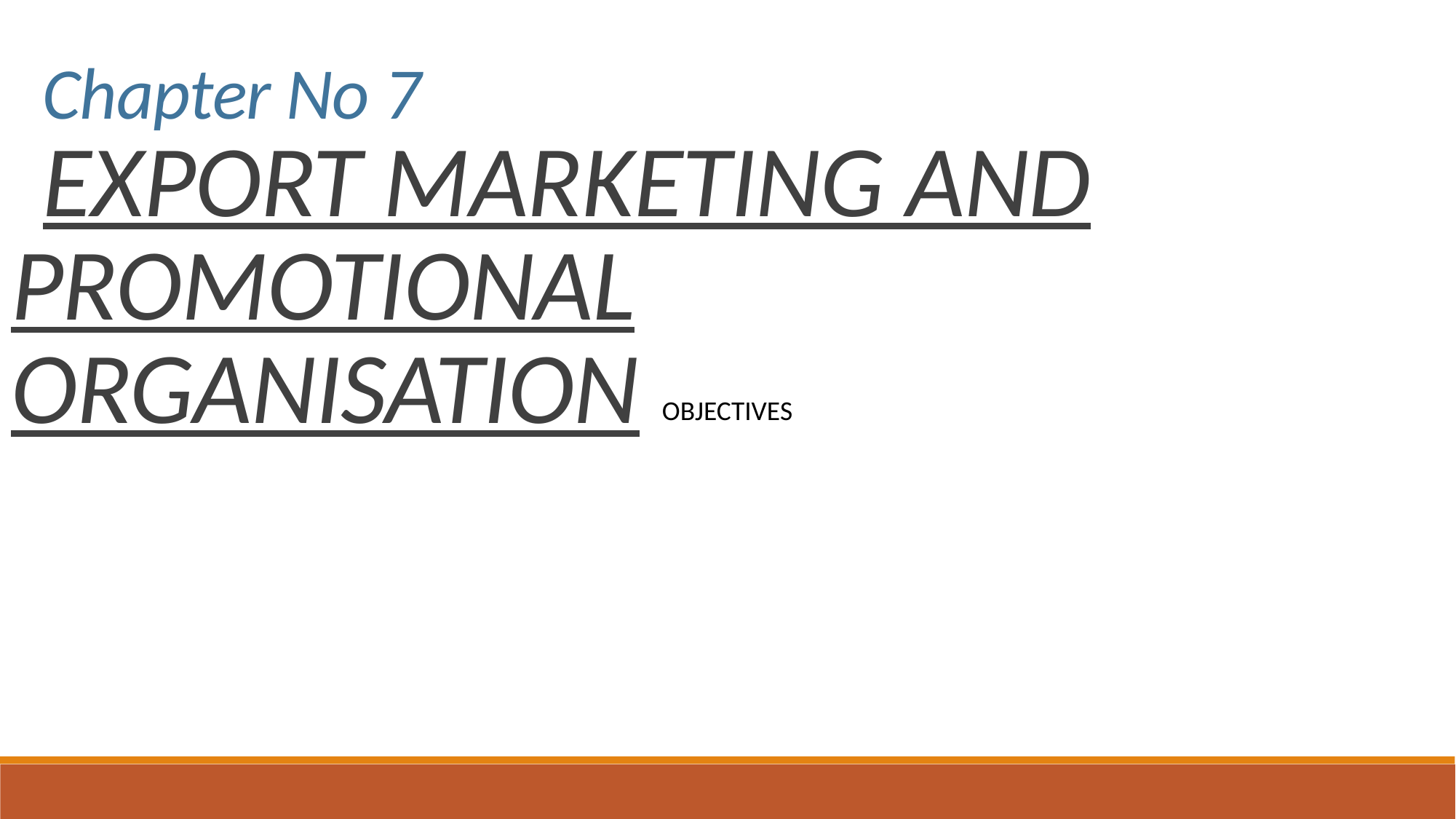

Chapter No 7
  EXPORT MARKETING AND PROMOTIONAL ORGANISATION
OBJECTIVES